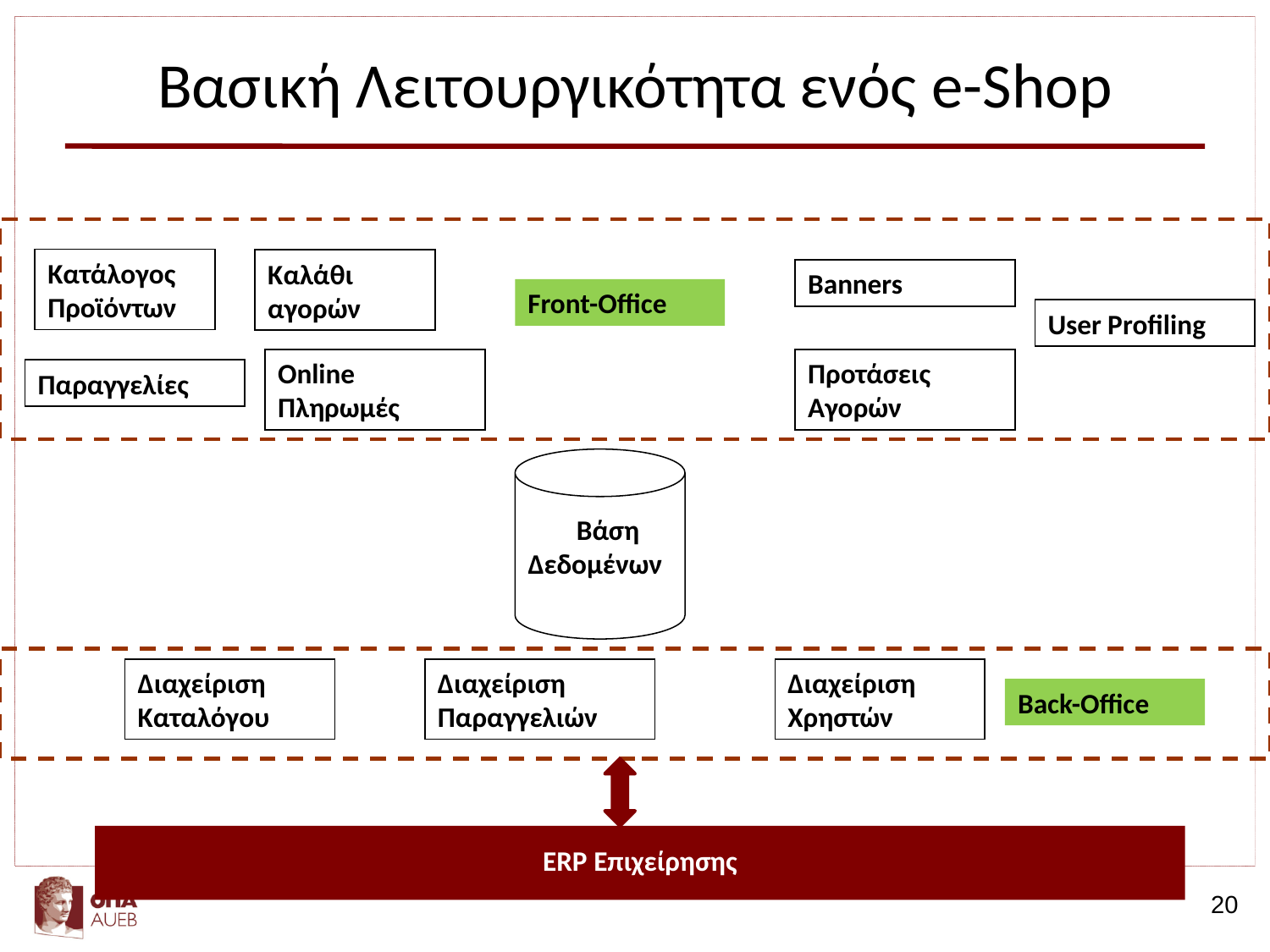

# Βασική Λειτουργικότητα ενός e-Shop

Κατάλογος Προϊόντων
Καλάθι αγορών
Banners
Front-Office
User Profiling
Online Πληρωμές
Προτάσεις Αγορών
Παραγγελίες

    Βάση Δεδομένων

Διαχείριση Καταλόγου
Διαχείριση Παραγγελιών
Διαχείριση Χρηστών
Back-Office

ERP Επιχείρησης

20